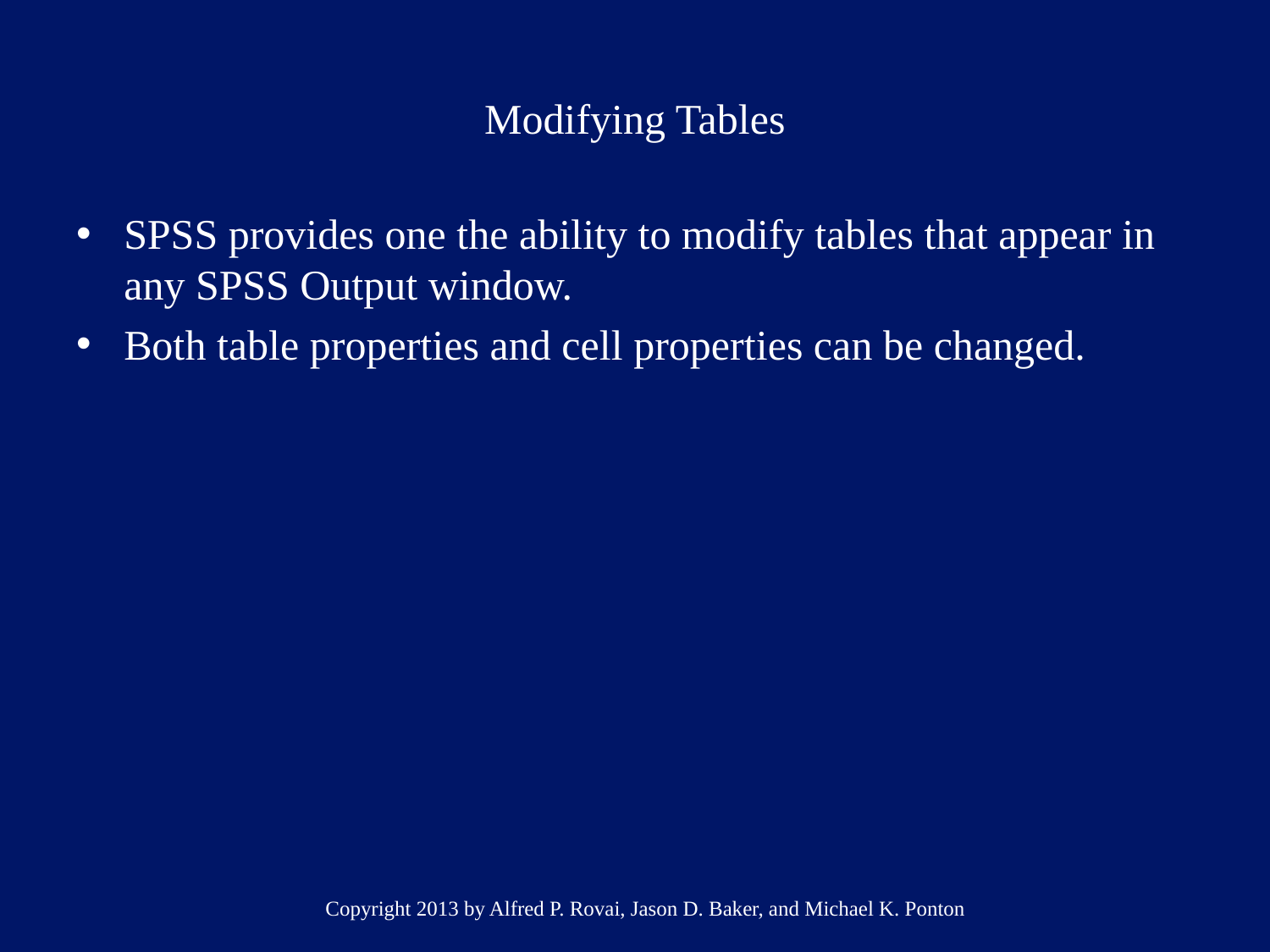

# Modifying Tables
SPSS provides one the ability to modify tables that appear in any SPSS Output window.
Both table properties and cell properties can be changed.

Copyright 2013 by Alfred P. Rovai, Jason D. Baker, and Michael K. Ponton